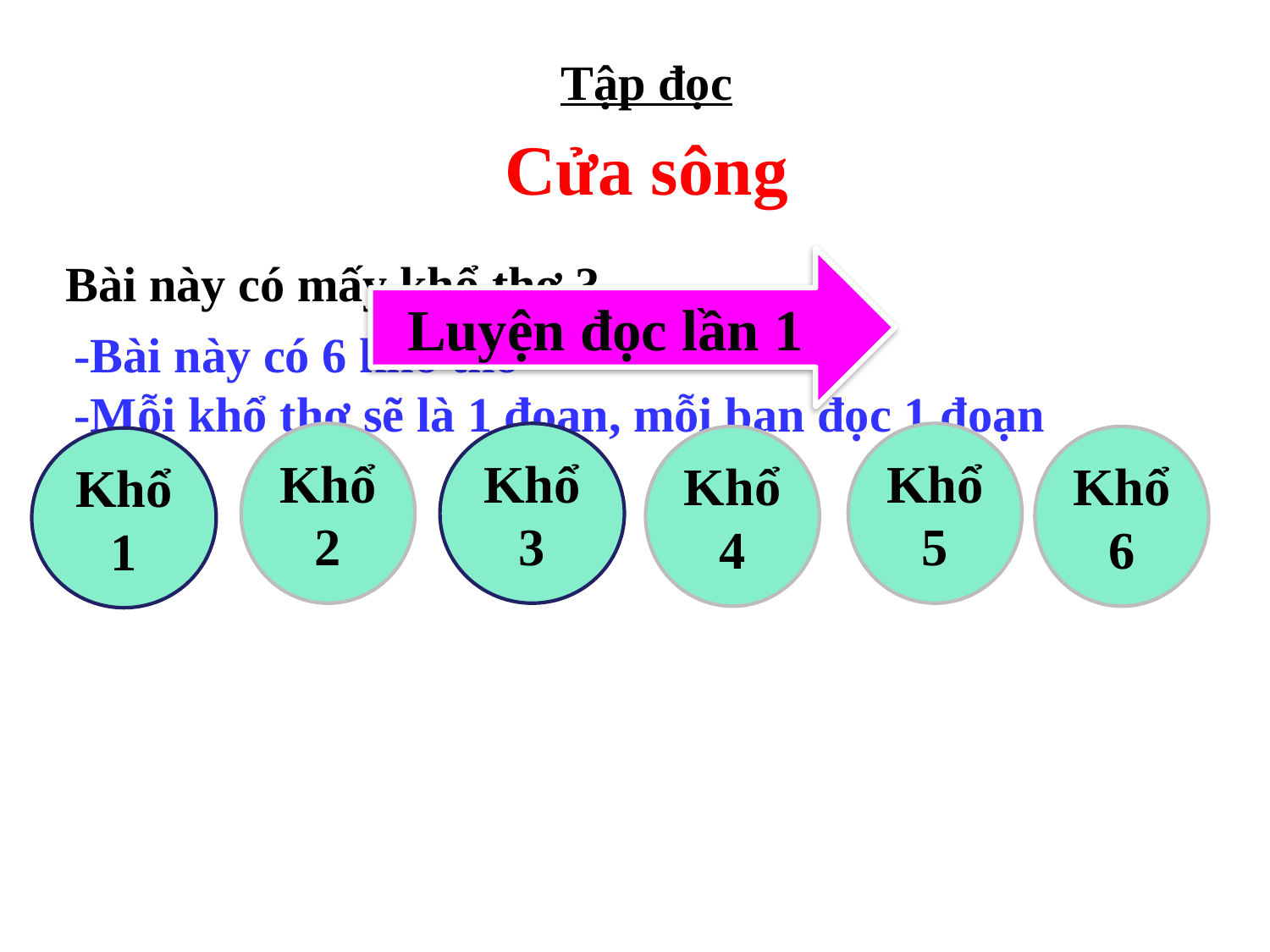

Tập đọc
Cửa sông
   Bài này có mấy khổ thơ ?
Luyện đọc lần 1
#
-Bài này có 6 khổ thơ
-Mỗi khổ thơ sẽ là 1 đoạn, mỗi bạn đọc 1 đoạn
Khổ 2
Khổ 3
Khổ 5
Khổ 4
Khổ 6
Khổ 1